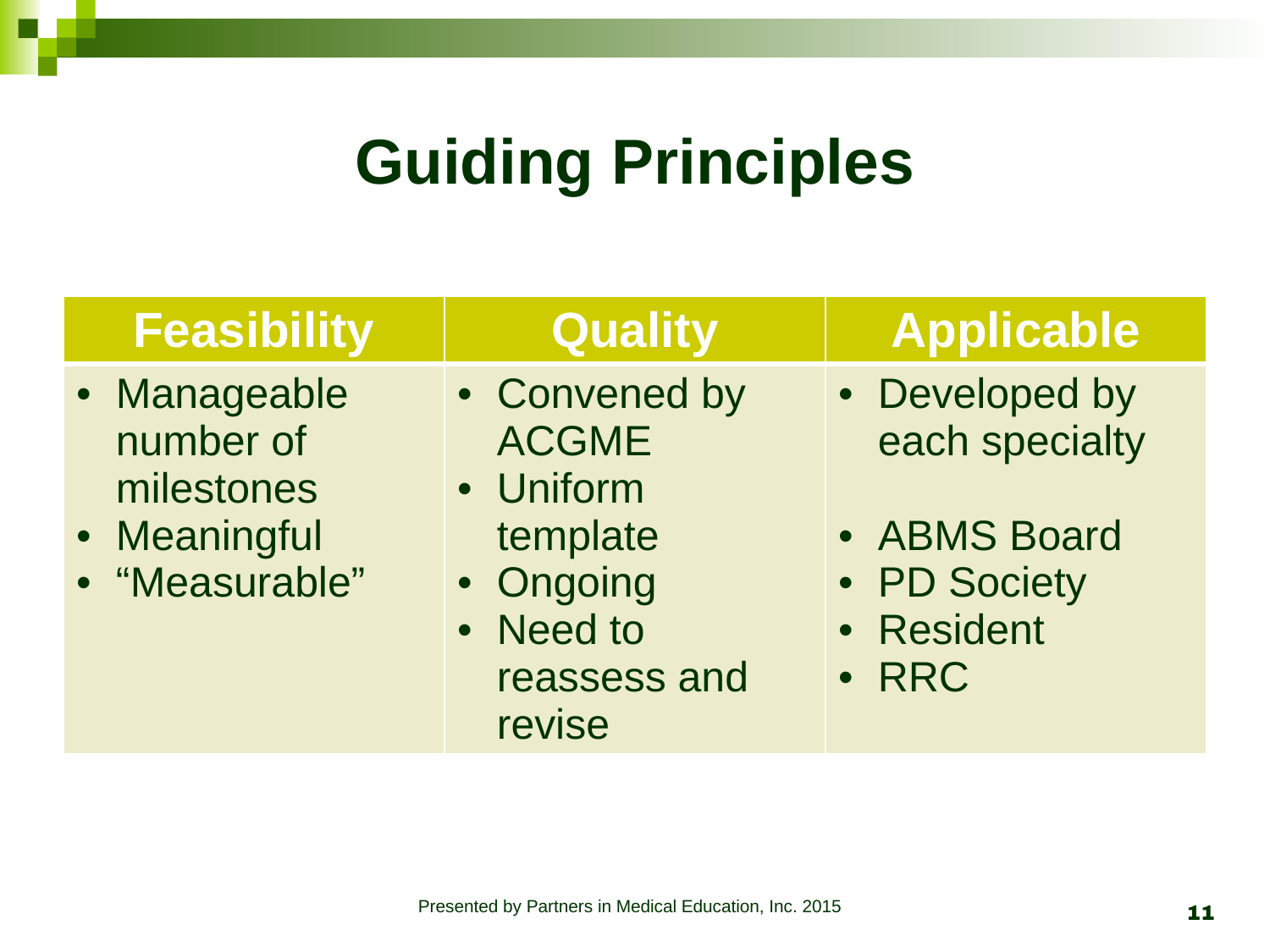

# Guiding Principles
| Feasibility | Quality | Applicable |
| --- | --- | --- |
| Manageable number of milestones Meaningful “Measurable” | Convened by ACGME Uniform template Ongoing Need to reassess and revise | Developed by each specialty ABMS Board PD Society Resident RRC |
11
Presented by Partners in Medical Education, Inc. 2015